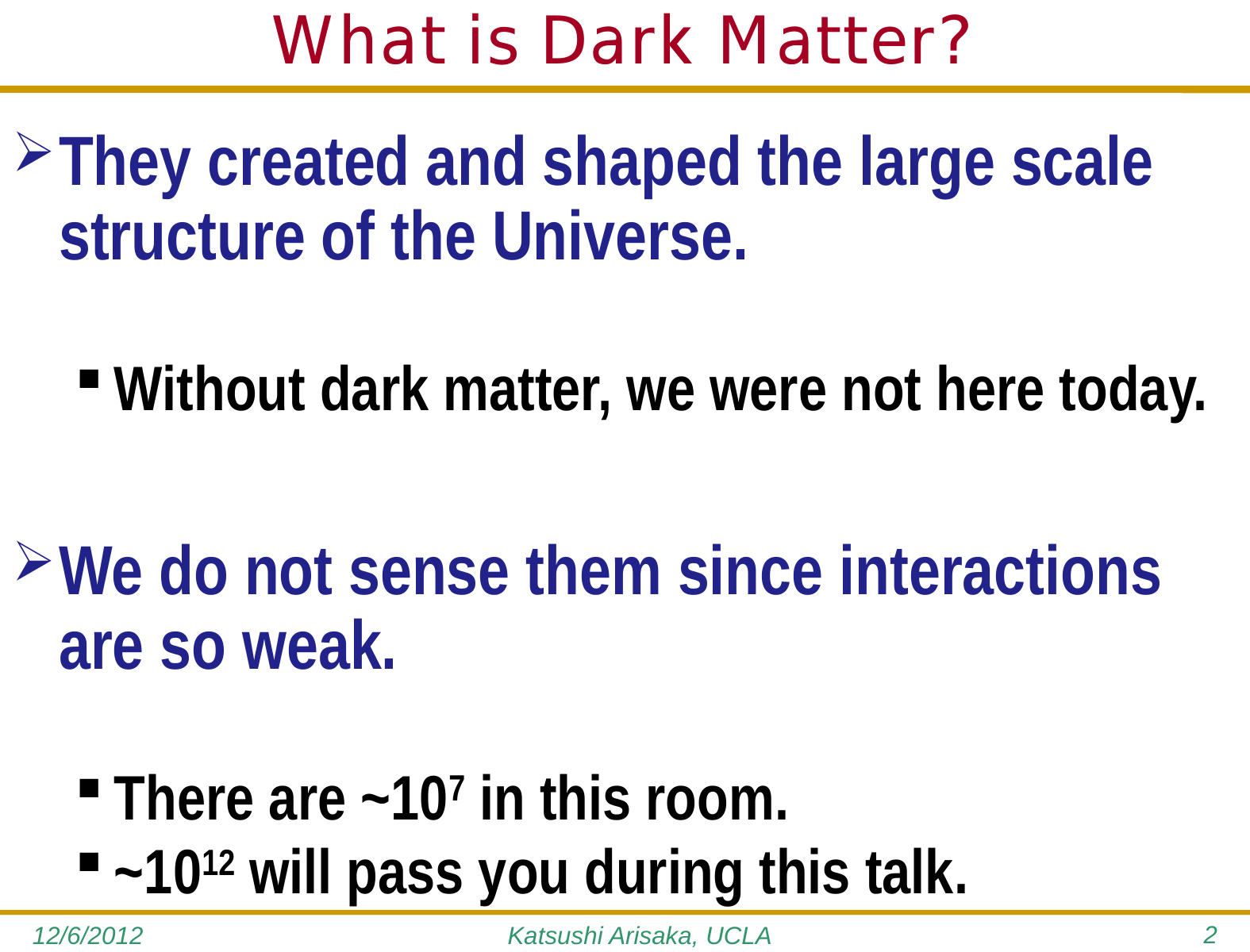

# What is Dark Matter?
They created and shaped the large scale structure of the Universe.

Without dark matter, we were not here today.

We do not sense them since interactions are so weak.

There are ~107 in this room.
~1012 will pass you during this talk.

2
12/6/2012
Katsushi Arisaka, UCLA